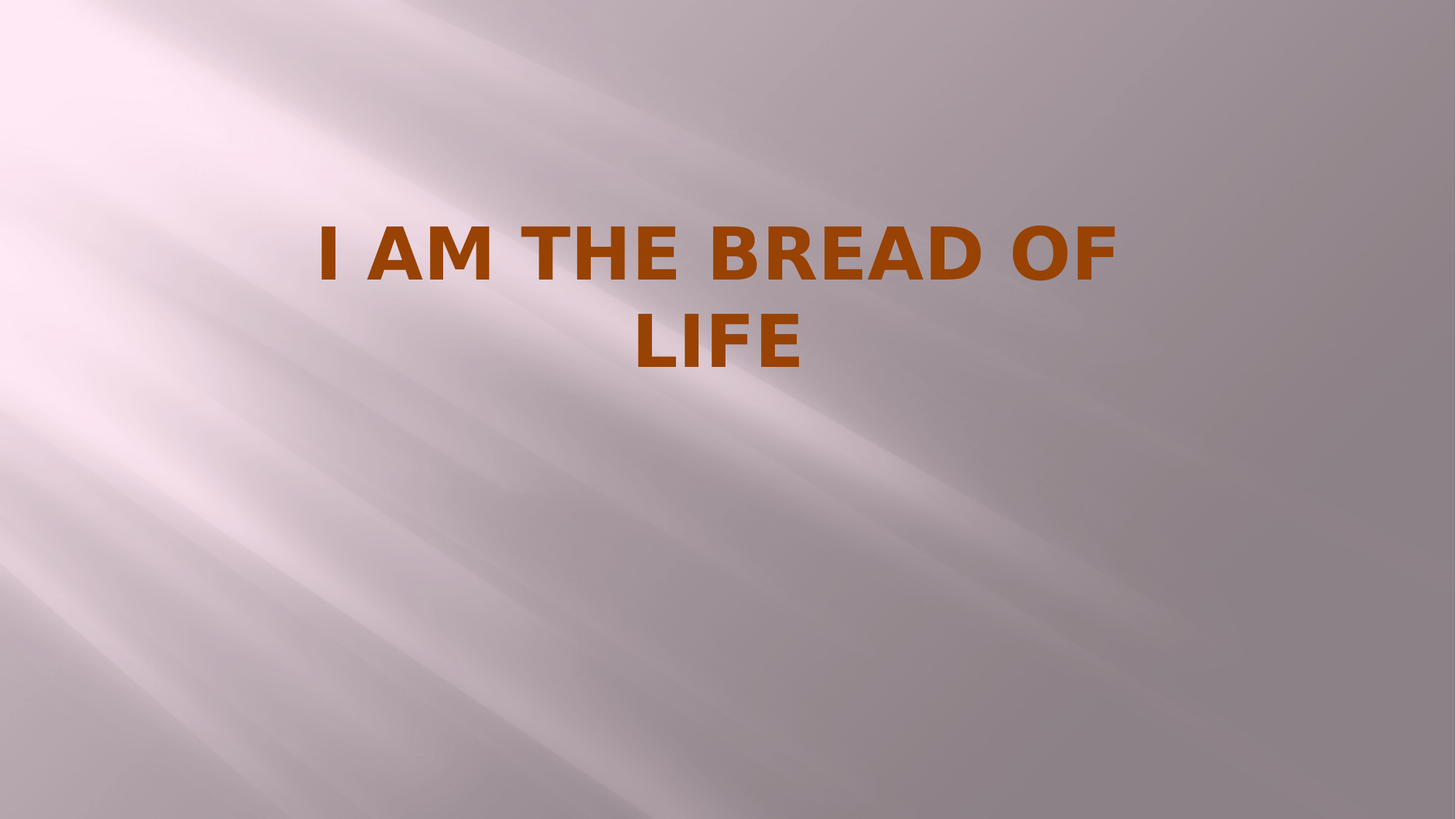

# I AM THE BREAD OF LIFE